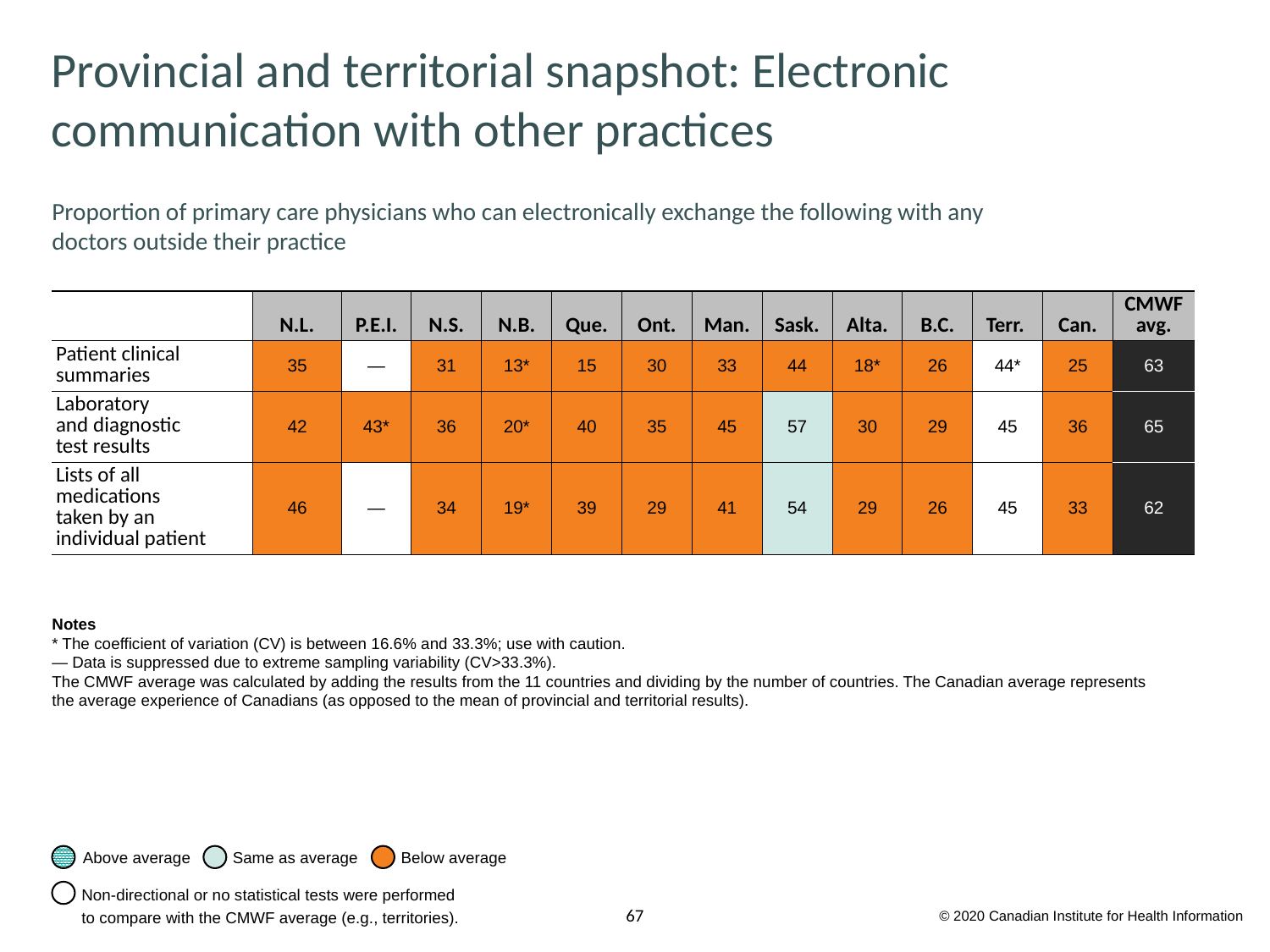

# Provincial and territorial snapshot: Electronic communication with other practices
Proportion of primary care physicians who can electronically exchange the following with any
doctors outside their practice
|  | N.L. | P.E.I. | N.S. | N.B. | Que. | Ont. | Man. | Sask. | Alta. | B.C. | Terr. | Can. | CMWF avg. |
| --- | --- | --- | --- | --- | --- | --- | --- | --- | --- | --- | --- | --- | --- |
| Patient clinical summaries | 35 | — | 31 | 13\* | 15 | 30 | 33 | 44 | 18\* | 26 | 44\* | 25 | 63 |
| Laboratory and diagnostic test results | 42 | 43\* | 36 | 20\* | 40 | 35 | 45 | 57 | 30 | 29 | 45 | 36 | 65 |
| Lists of all medications taken by an individual patient | 46 | — | 34 | 19\* | 39 | 29 | 41 | 54 | 29 | 26 | 45 | 33 | 62 |
Notes
* The coefficient of variation (CV) is between 16.6% and 33.3%; use with caution.
— Data is suppressed due to extreme sampling variability (CV>33.3%).
The CMWF average was calculated by adding the results from the 11 countries and dividing by the number of countries. The Canadian average represents the average experience of Canadians (as opposed to the mean of provincial and territorial results).
Above average
Same as average
Below average

Non-directional or no statistical tests were performed
to compare with the CMWF average (e.g., territories).

© 2020 Canadian Institute for Health Information